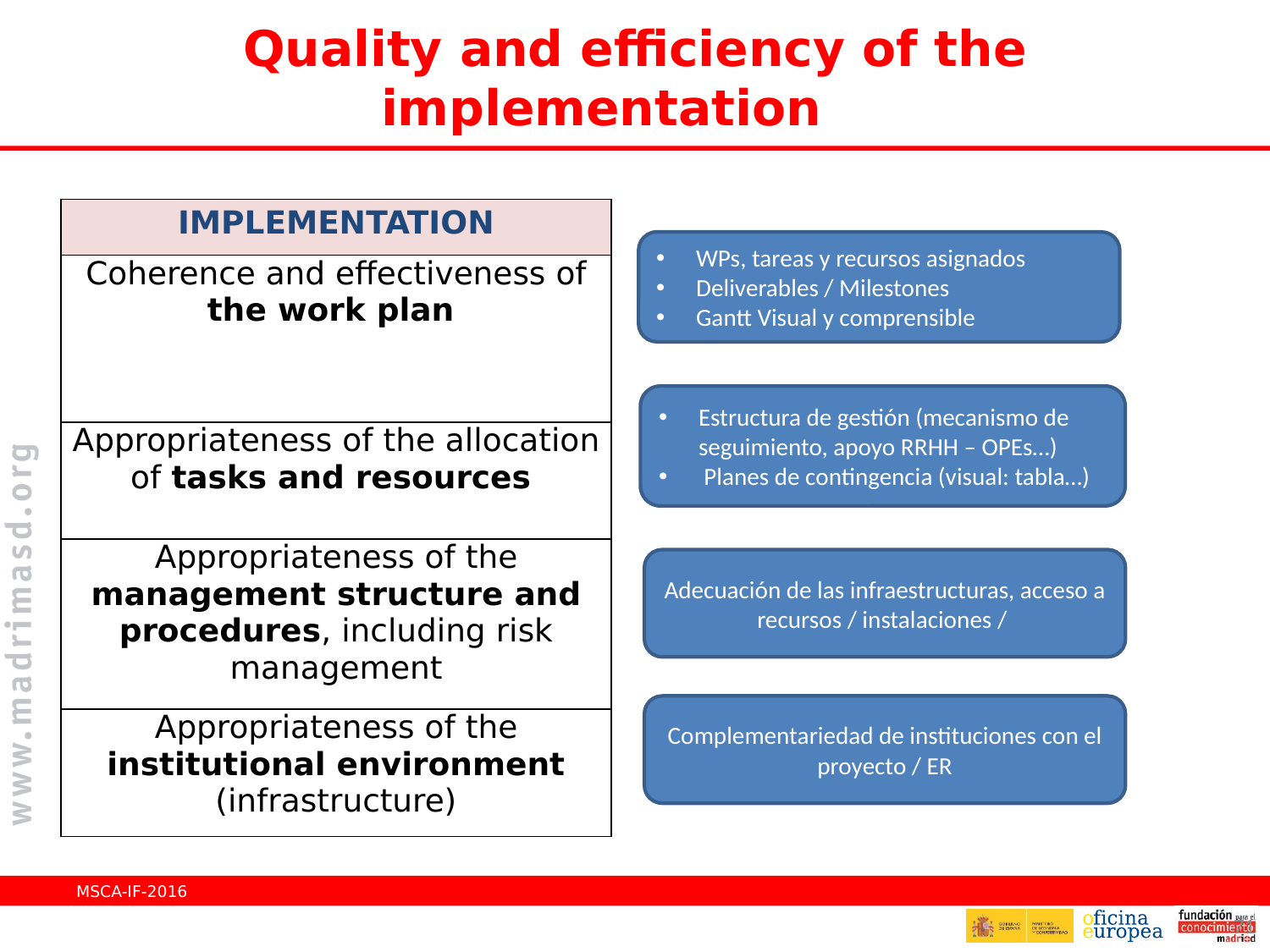

# Quality and efficiency of the implementation
| IMPLEMENTATION |
| --- |
| Coherence and effectiveness of the work plan |
| Appropriateness of the allocation of tasks and resources |
| Appropriateness of the management structure and procedures, including risk management |
| Appropriateness of the institutional environment (infrastructure) |
WPs, tareas y recursos asignados
Deliverables / Milestones
Gantt Visual y comprensible

Estructura de gestión (mecanismo de seguimiento, apoyo RRHH – OPEs…)
 Planes de contingencia (visual: tabla…)
Adecuación de las infraestructuras, acceso a recursos / instalaciones /
Complementariedad de instituciones con el proyecto / ER
MSCA-IF-2016
71